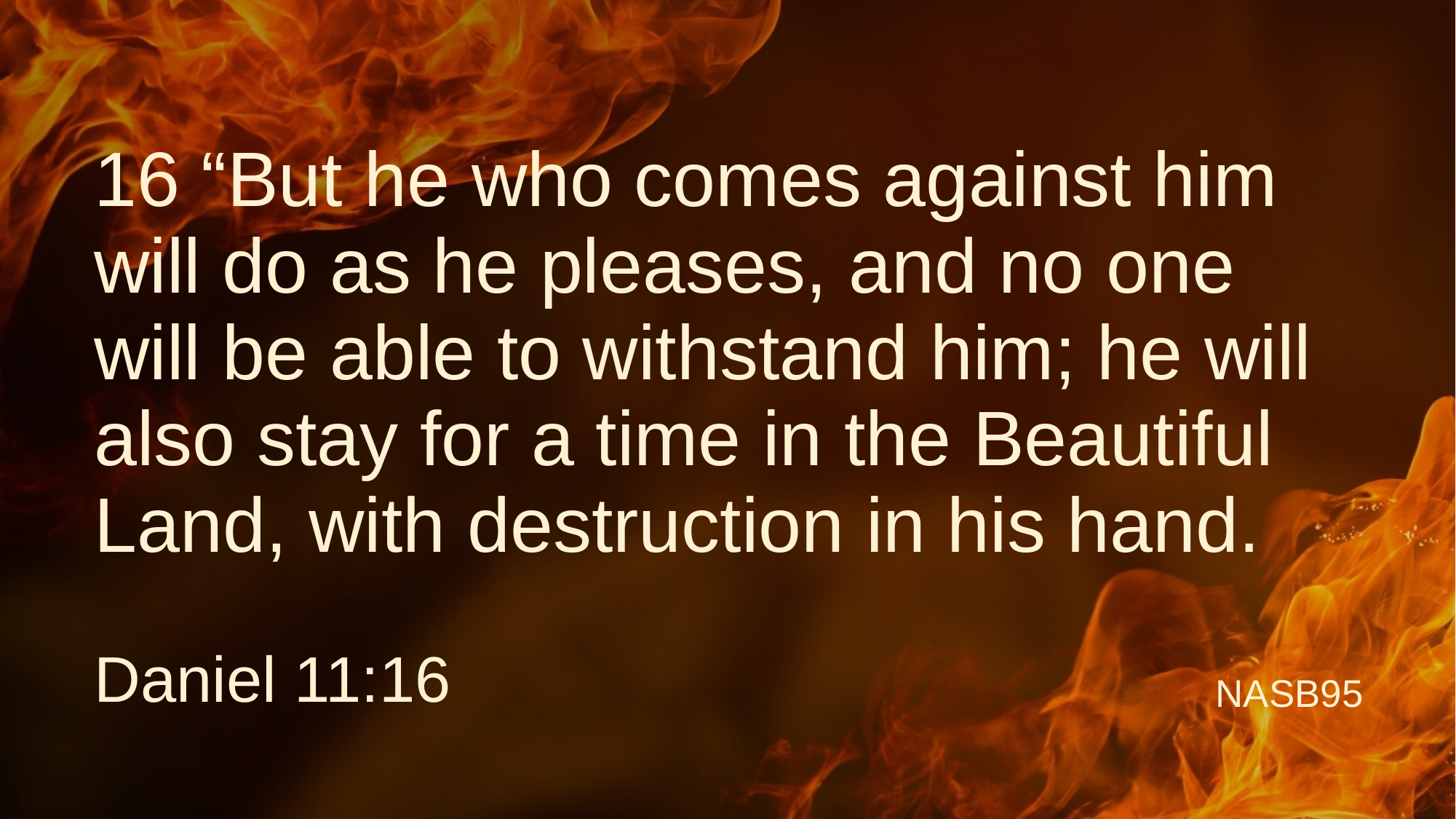

# 16 “But he who comes against him will do as he pleases, and no one will be able to withstand him; he will also stay for a time in the Beautiful Land, with destruction in his hand.
Daniel 11:16
NASB95